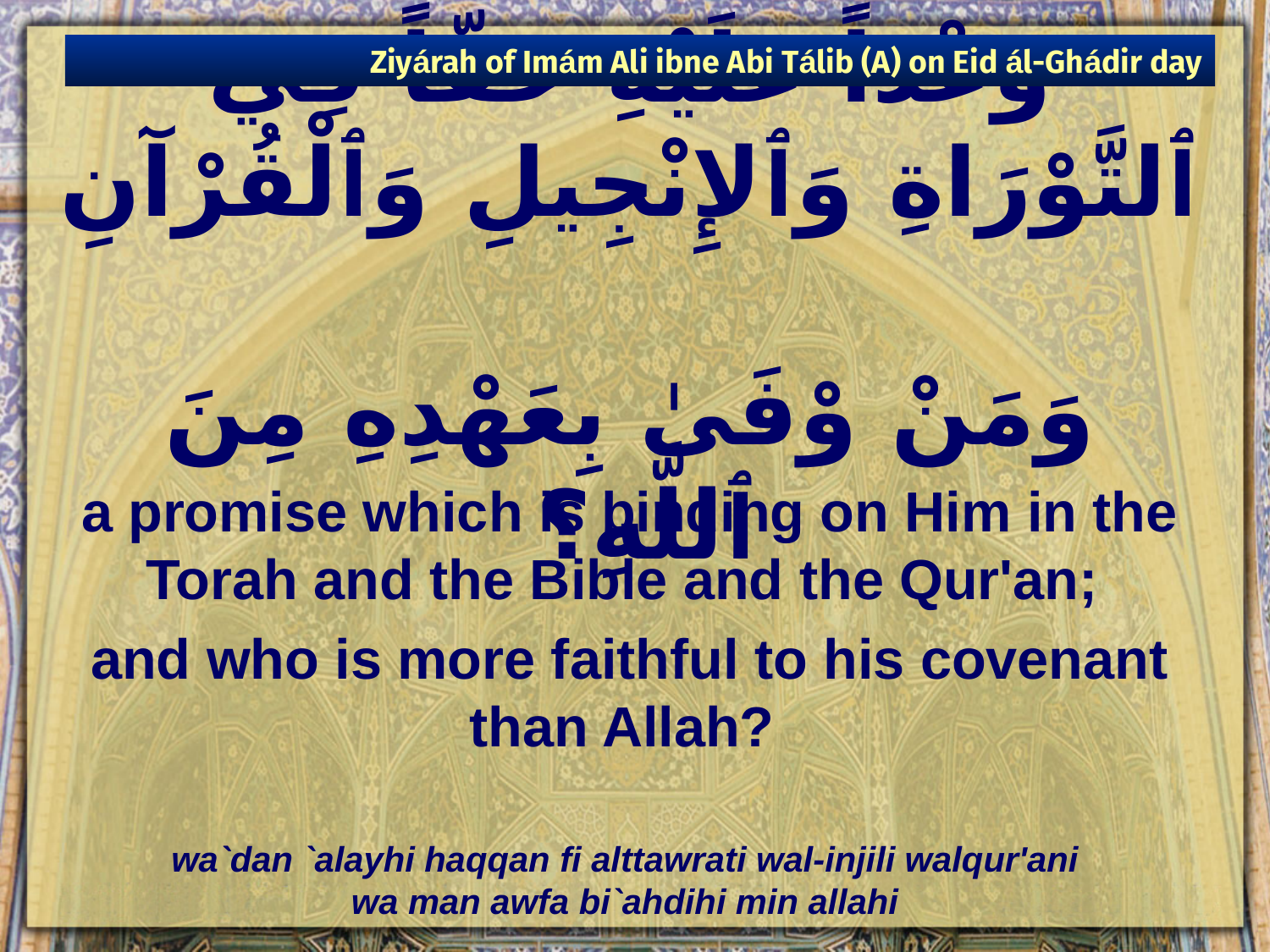

Ziyárah of Imám Ali ibne Abi Tálib (A) on Eid ál-Ghádir day
# وَعْداً عَلَيْهِ حَقّاً فِي ٱلتَّوْرَاةِ وَٱلإِنْجِيلِ وَٱلْقُرْآنِ وَمَنْ وْفَىٰ بِعَهْدِهِ مِنَ ٱللَّهِ؟
a promise which is binding on Him in the Torah and the Bible and the Qur'an;
and who is more faithful to his covenant than Allah?
wa`dan `alayhi haqqan fi alttawrati wal-injili walqur'ani
wa man awfa bi`ahdihi min allahi